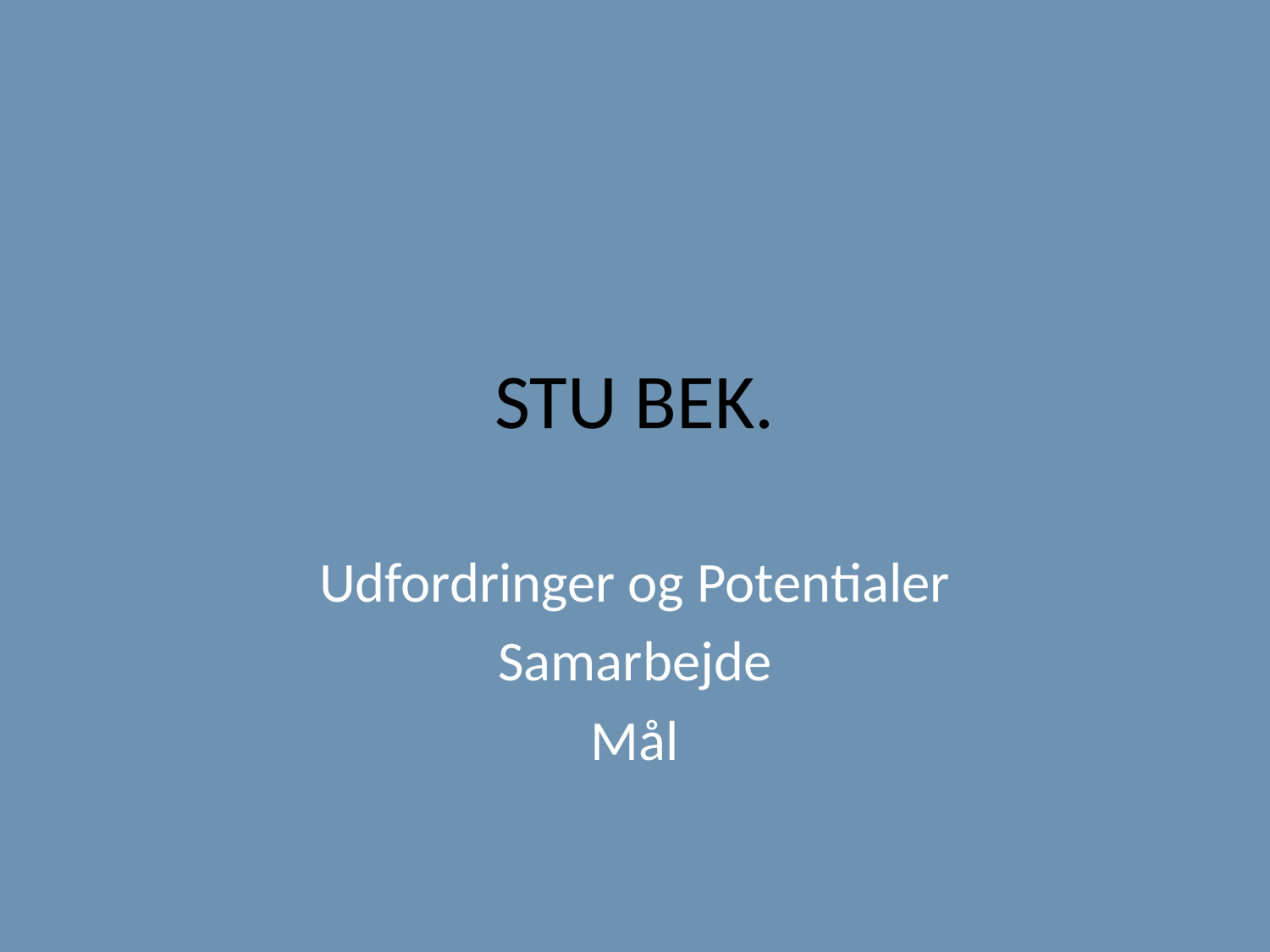

# STU BEK.
Udfordringer og Potentialer
Samarbejde
Mål